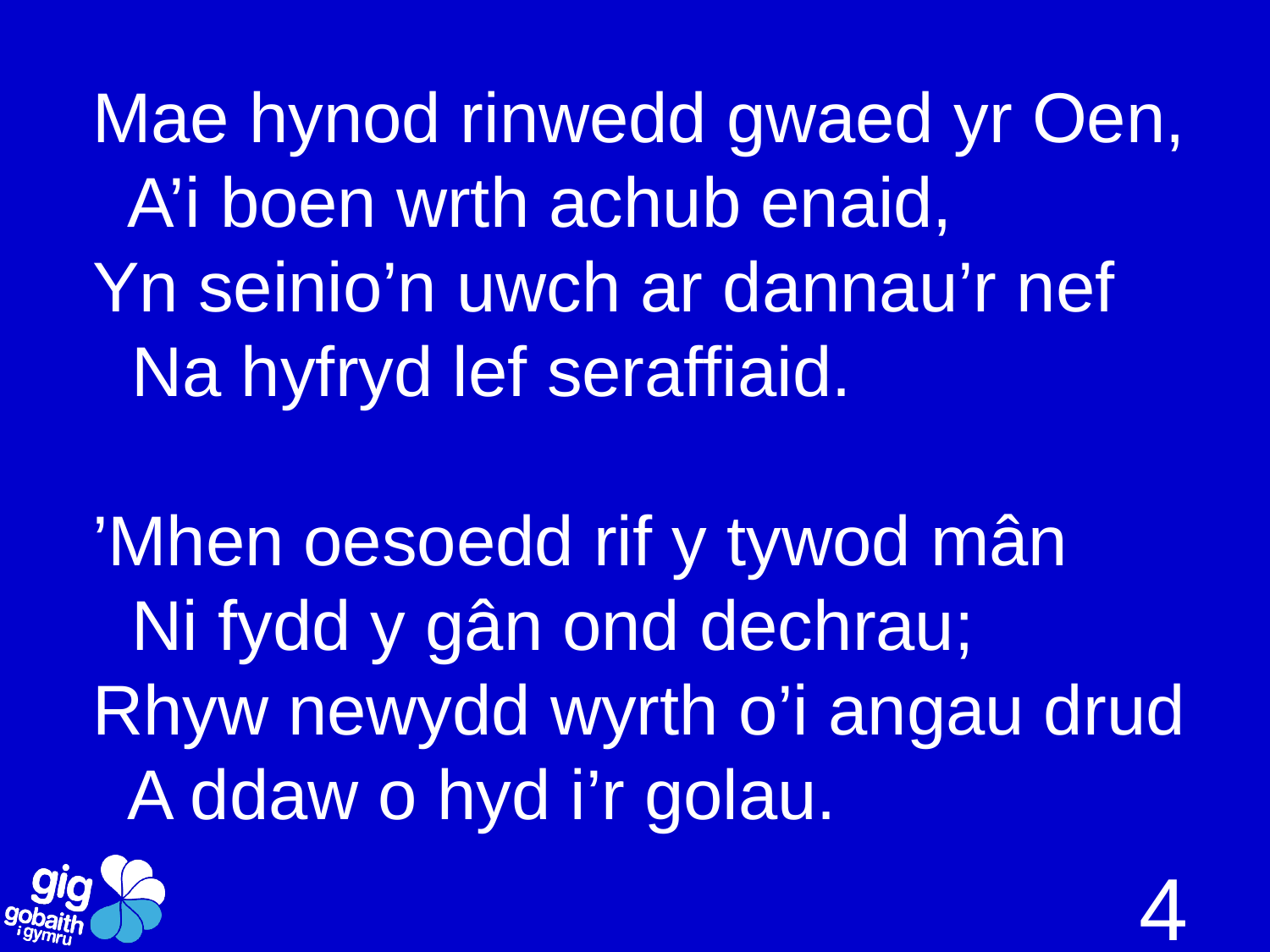

Mae hynod rinwedd gwaed yr Oen,
  A’i boen wrth achub enaid,
Yn seinio’n uwch ar dannau’r nef
  Na hyfryd lef seraffiaid.
’Mhen oesoedd rif y tywod mân
  Ni fydd y gân ond dechrau;
Rhyw newydd wyrth o’i angau drud
  A ddaw o hyd i’r golau.
4